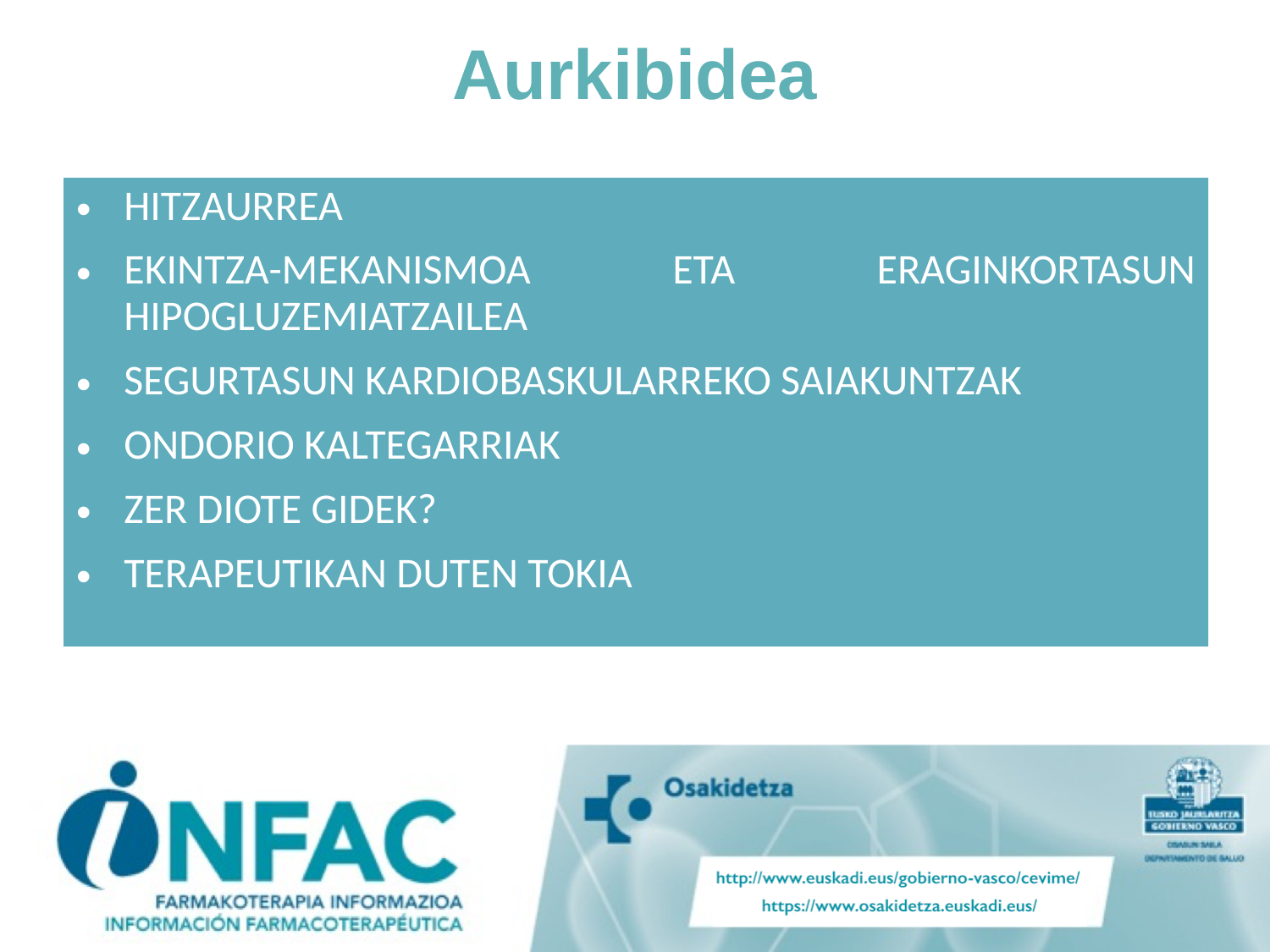

Aurkibidea
HITZAURREA
EKINTZA-MEKANISMOA ETA ERAGINKORTASUN HIPOGLUZEMIATZAILEA
SEGURTASUN KARDIOBASKULARREKO SAIAKUNTZAK
ONDORIO KALTEGARRIAK
ZER DIOTE GIDEK?
TERAPEUTIKAN DUTEN TOKIA